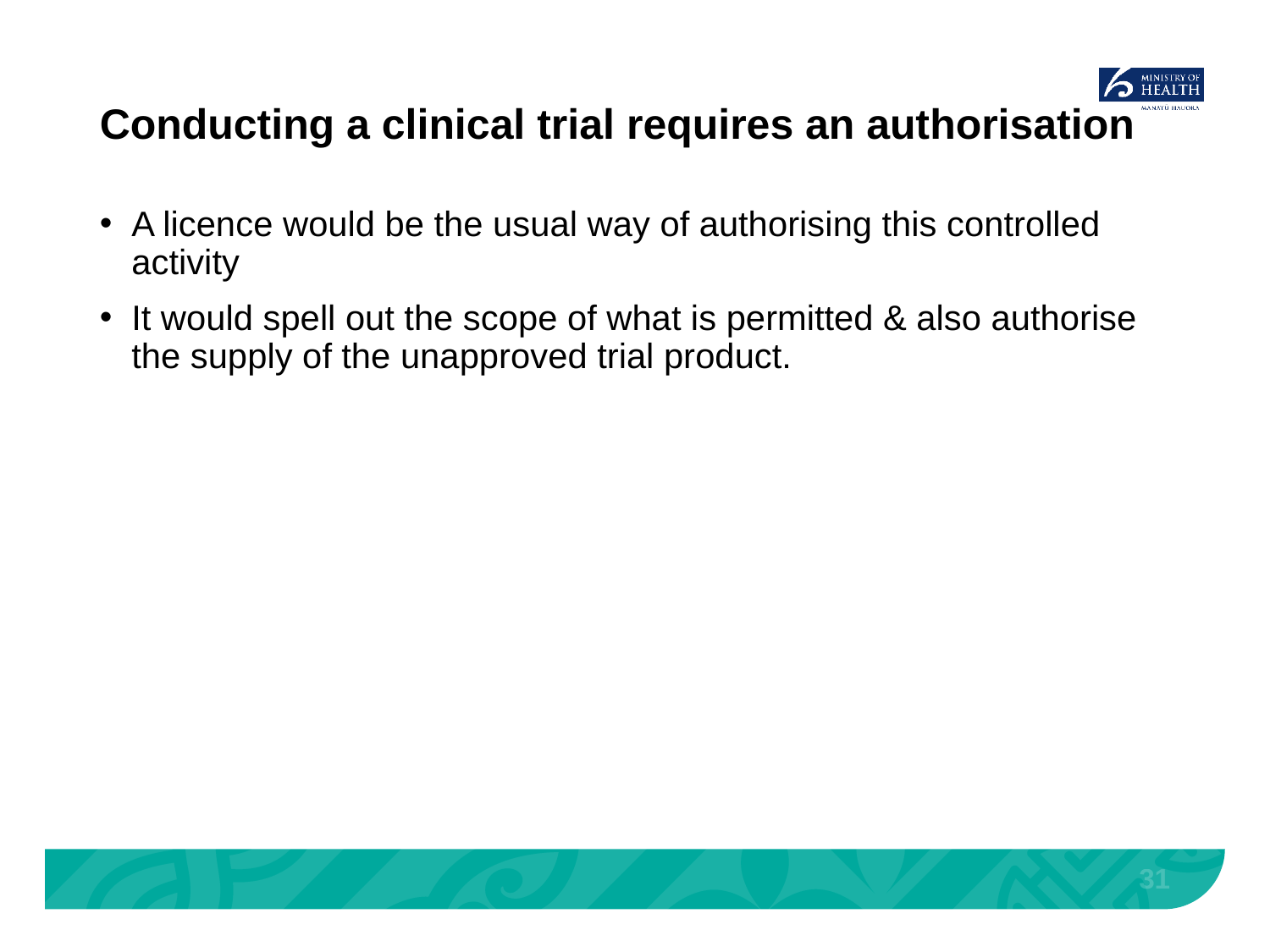

# Conducting a clinical trial requires an authorisation
A licence would be the usual way of authorising this controlled activity
It would spell out the scope of what is permitted & also authorise the supply of the unapproved trial product.